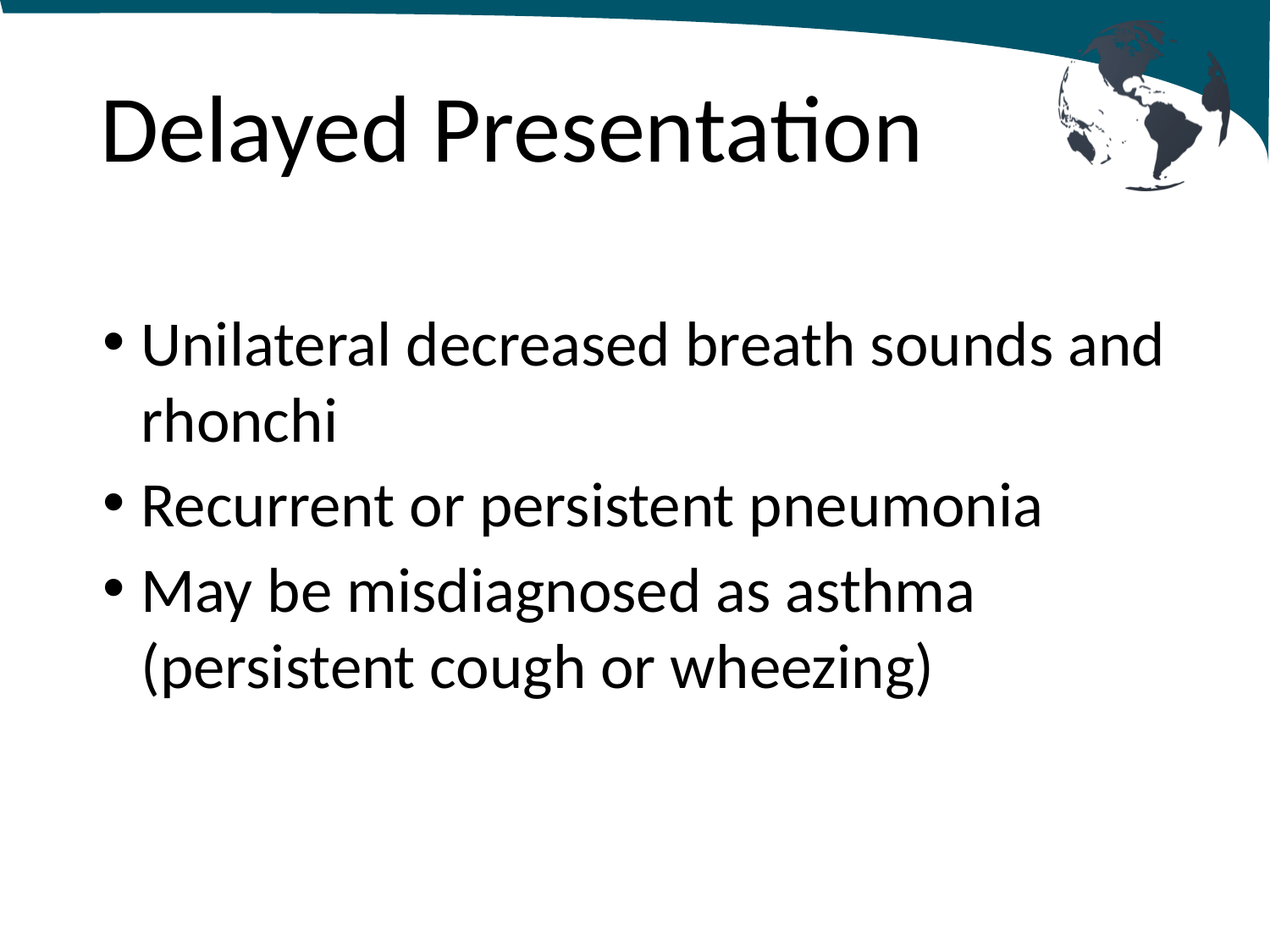

# Delayed Presentation
Unilateral decreased breath sounds and rhonchi
Recurrent or persistent pneumonia
May be misdiagnosed as asthma (persistent cough or wheezing)